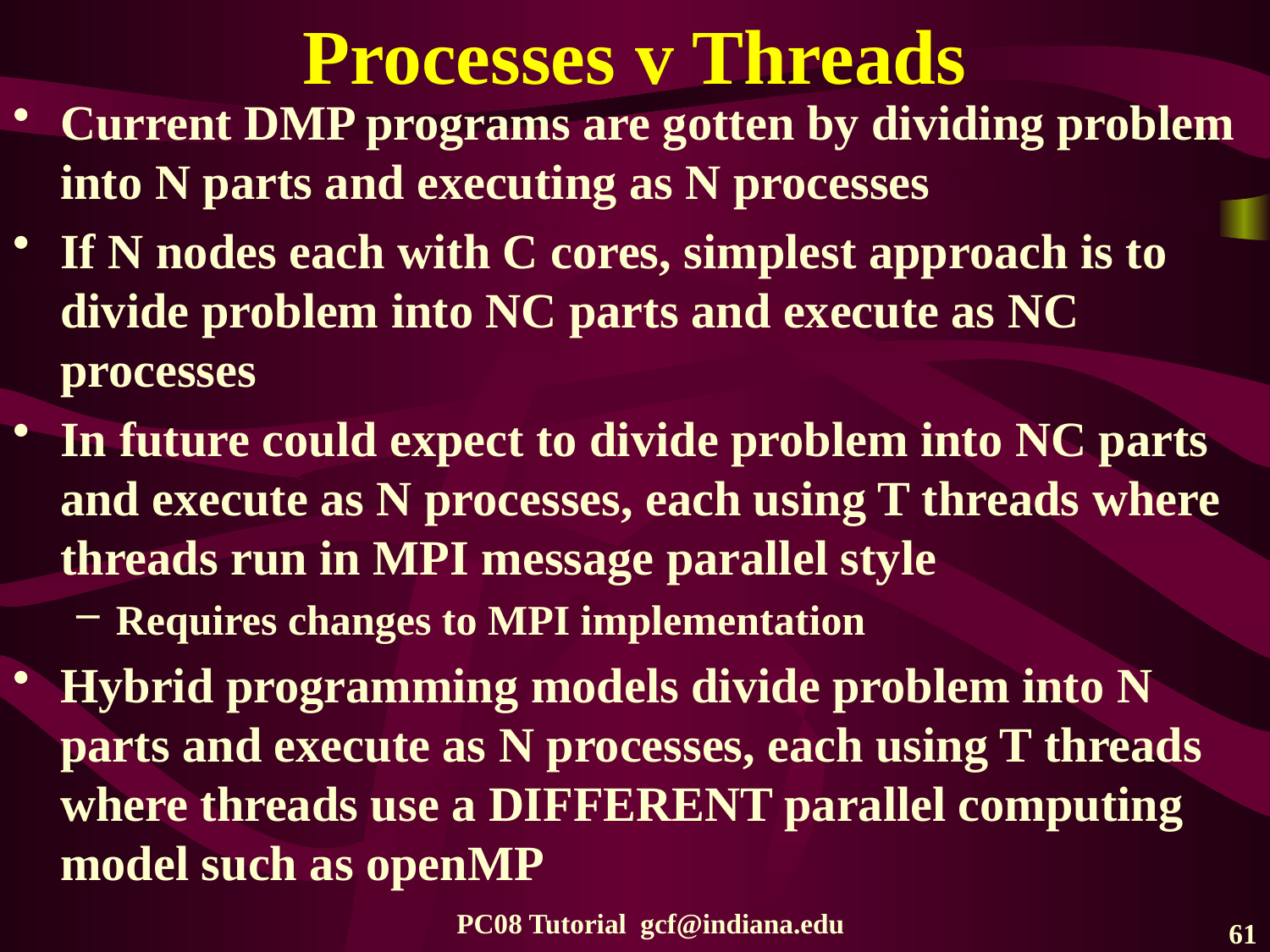

# Processes v Threads
Current DMP programs are gotten by dividing problem into N parts and executing as N processes
If N nodes each with C cores, simplest approach is to divide problem into NC parts and execute as NC processes
In future could expect to divide problem into NC parts and execute as N processes, each using T threads where threads run in MPI message parallel style
Requires changes to MPI implementation
Hybrid programming models divide problem into N parts and execute as N processes, each using T threads where threads use a DIFFERENT parallel computing model such as openMP

PC08 Tutorial  gcf@indiana.edu
61